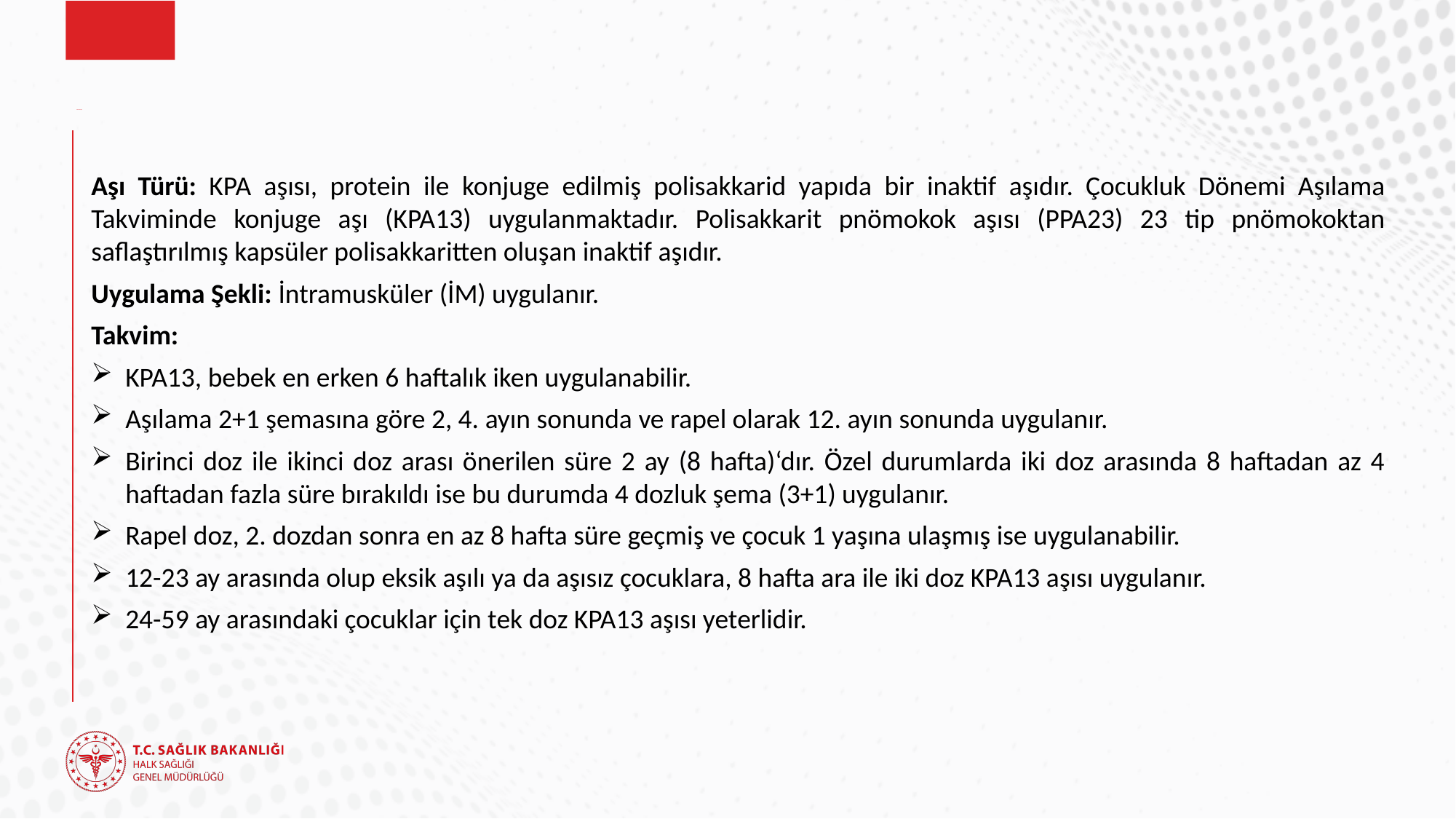

# PNÖMOKOK AŞISI
Aşı Türü: KPA aşısı, protein ile konjuge edilmiş polisakkarid yapıda bir inaktif aşıdır. Çocukluk Dönemi Aşılama Takviminde konjuge aşı (KPA13) uygulanmaktadır. Polisakkarit pnömokok aşısı (PPA23) 23 tip pnömokoktan saflaştırılmış kapsüler polisakkaritten oluşan inaktif aşıdır.
Uygulama Şekli: İntramusküler (İM) uygulanır.
Takvim:
KPA13, bebek en erken 6 haftalık iken uygulanabilir.
Aşılama 2+1 şemasına göre 2, 4. ayın sonunda ve rapel olarak 12. ayın sonunda uygulanır.
Birinci doz ile ikinci doz arası önerilen süre 2 ay (8 hafta)‘dır. Özel durumlarda iki doz arasında 8 haftadan az 4 haftadan fazla süre bırakıldı ise bu durumda 4 dozluk şema (3+1) uygulanır.
Rapel doz, 2. dozdan sonra en az 8 hafta süre geçmiş ve çocuk 1 yaşına ulaşmış ise uygulanabilir.
12-23 ay arasında olup eksik aşılı ya da aşısız çocuklara, 8 hafta ara ile iki doz KPA13 aşısı uygulanır.
24-59 ay arasındaki çocuklar için tek doz KPA13 aşısı yeterlidir.